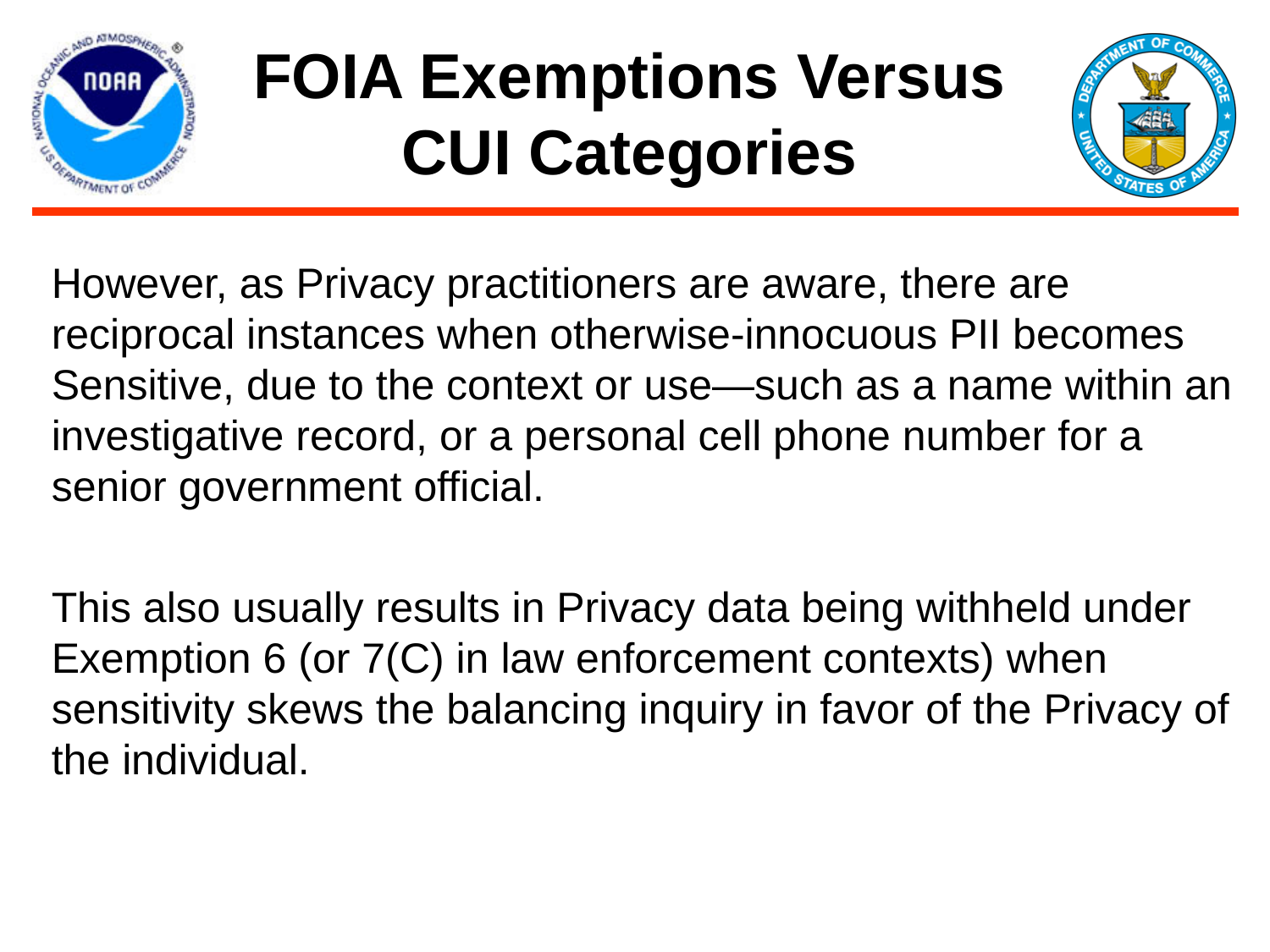

# FOIA Exemptions Versus CUI Categories
However, as Privacy practitioners are aware, there are reciprocal instances when otherwise-innocuous PII becomes Sensitive, due to the context or use—such as a name within an investigative record, or a personal cell phone number for a senior government official.

This also usually results in Privacy data being withheld under Exemption 6 (or 7(C) in law enforcement contexts) when sensitivity skews the balancing inquiry in favor of the Privacy of the individual.